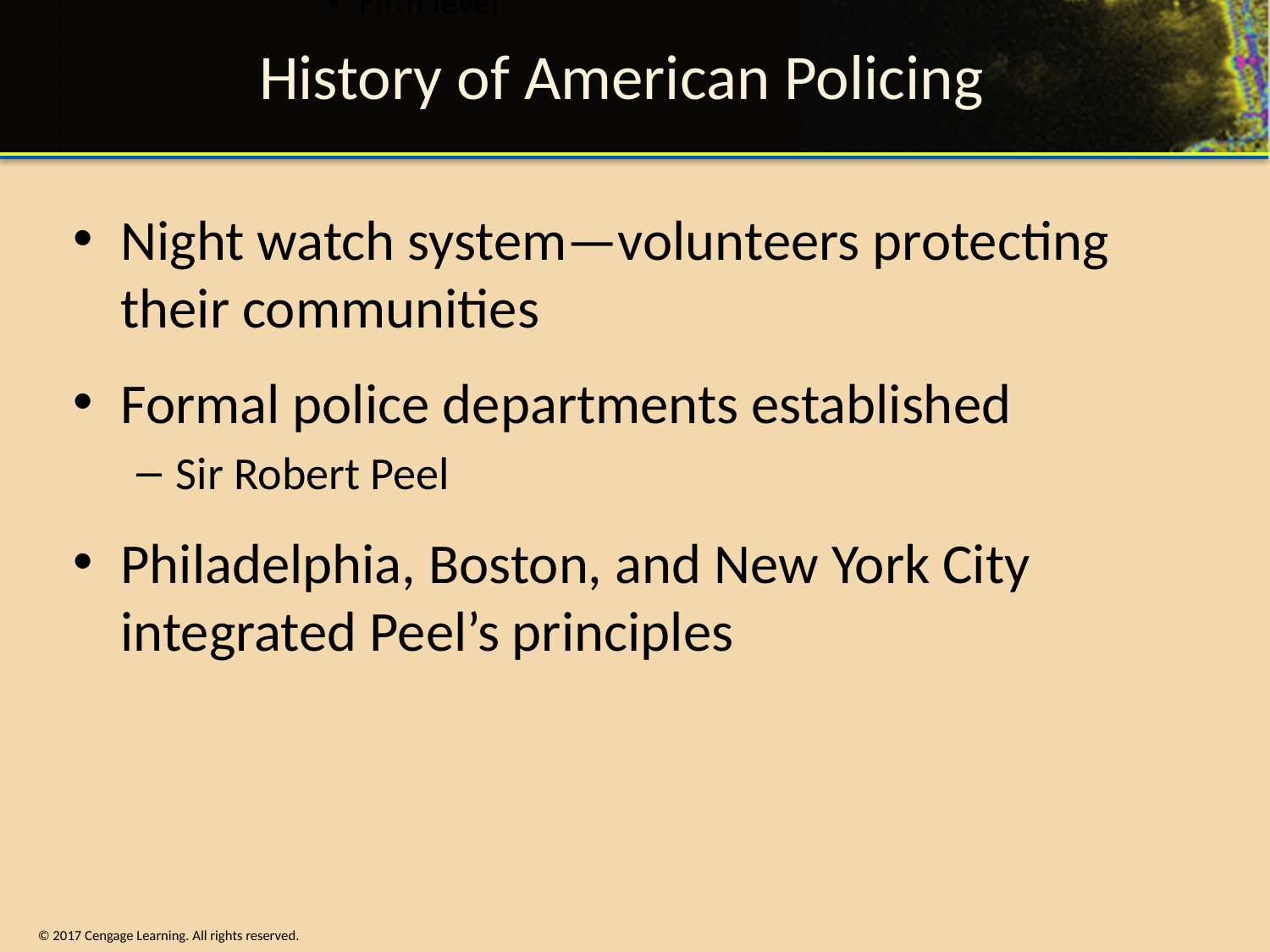

# History of American Policing
Night watch system—volunteers protecting their communities
Formal police departments established
Sir Robert Peel
Philadelphia, Boston, and New York City integrated Peel’s principles